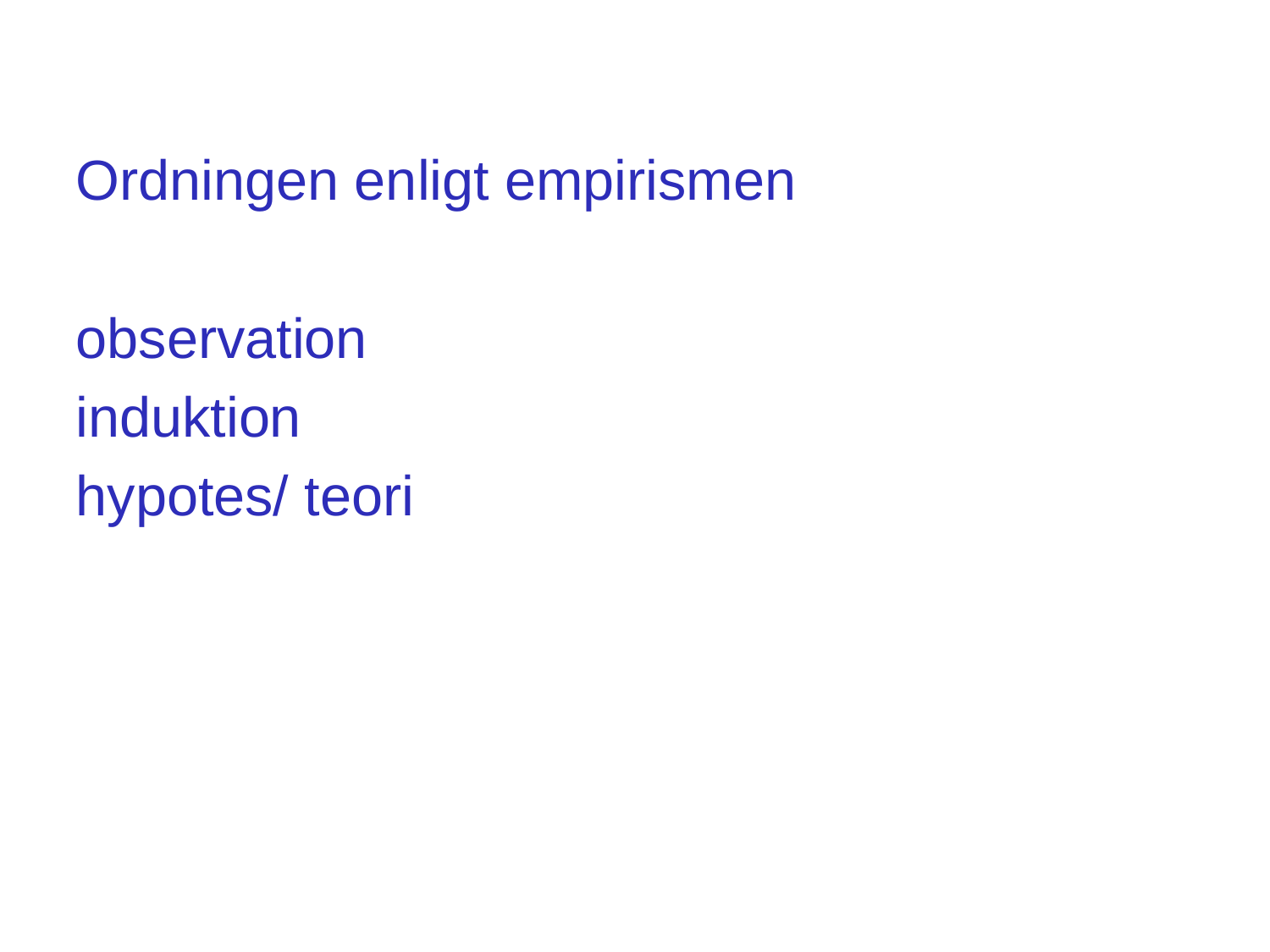

Ordningen enligt empirismen

observation
induktion
hypotes/ teori